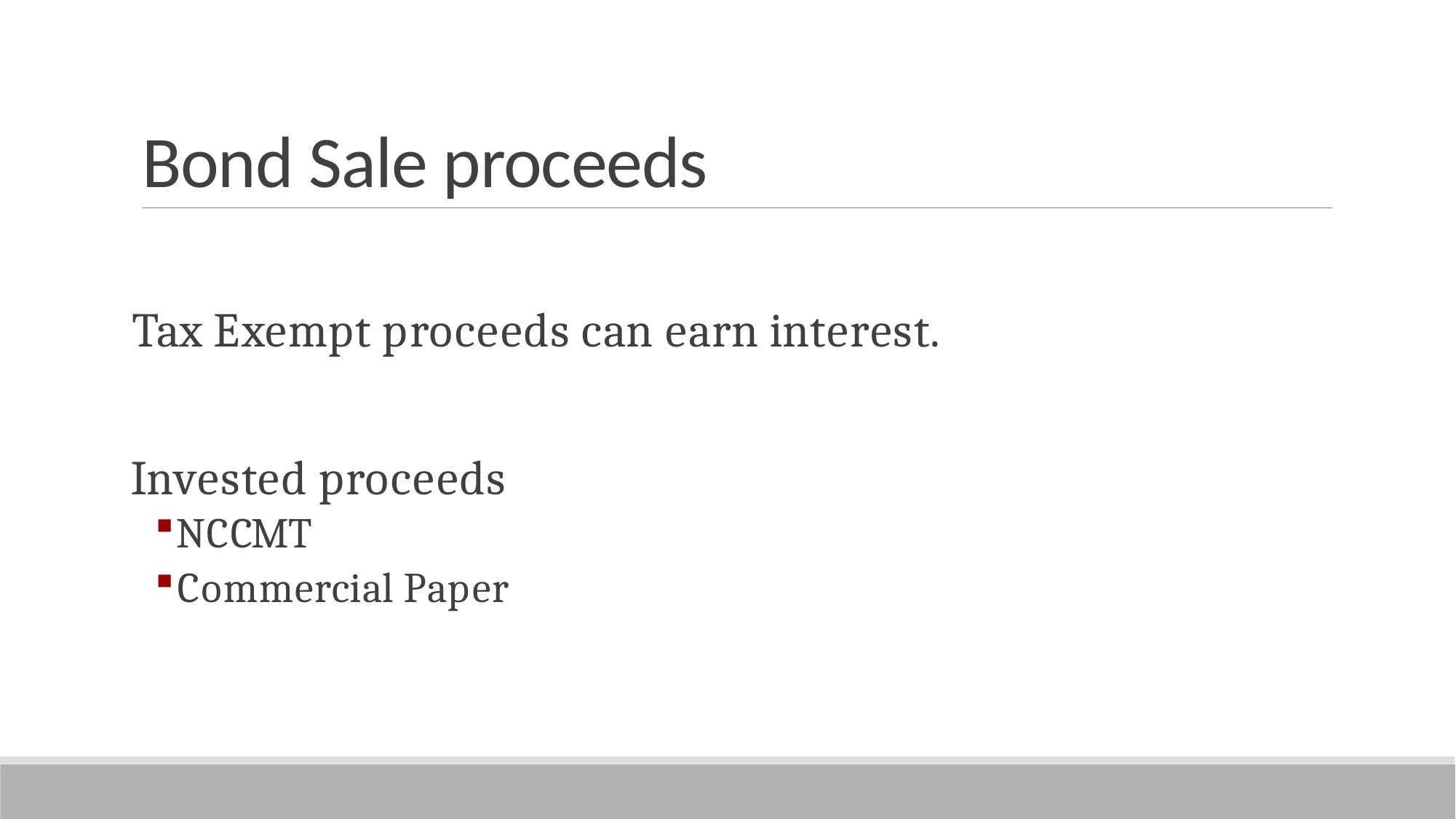

# Bond Sale proceeds

Tax Exempt proceeds can earn interest.

Invested proceeds
NCCMT
Commercial Paper